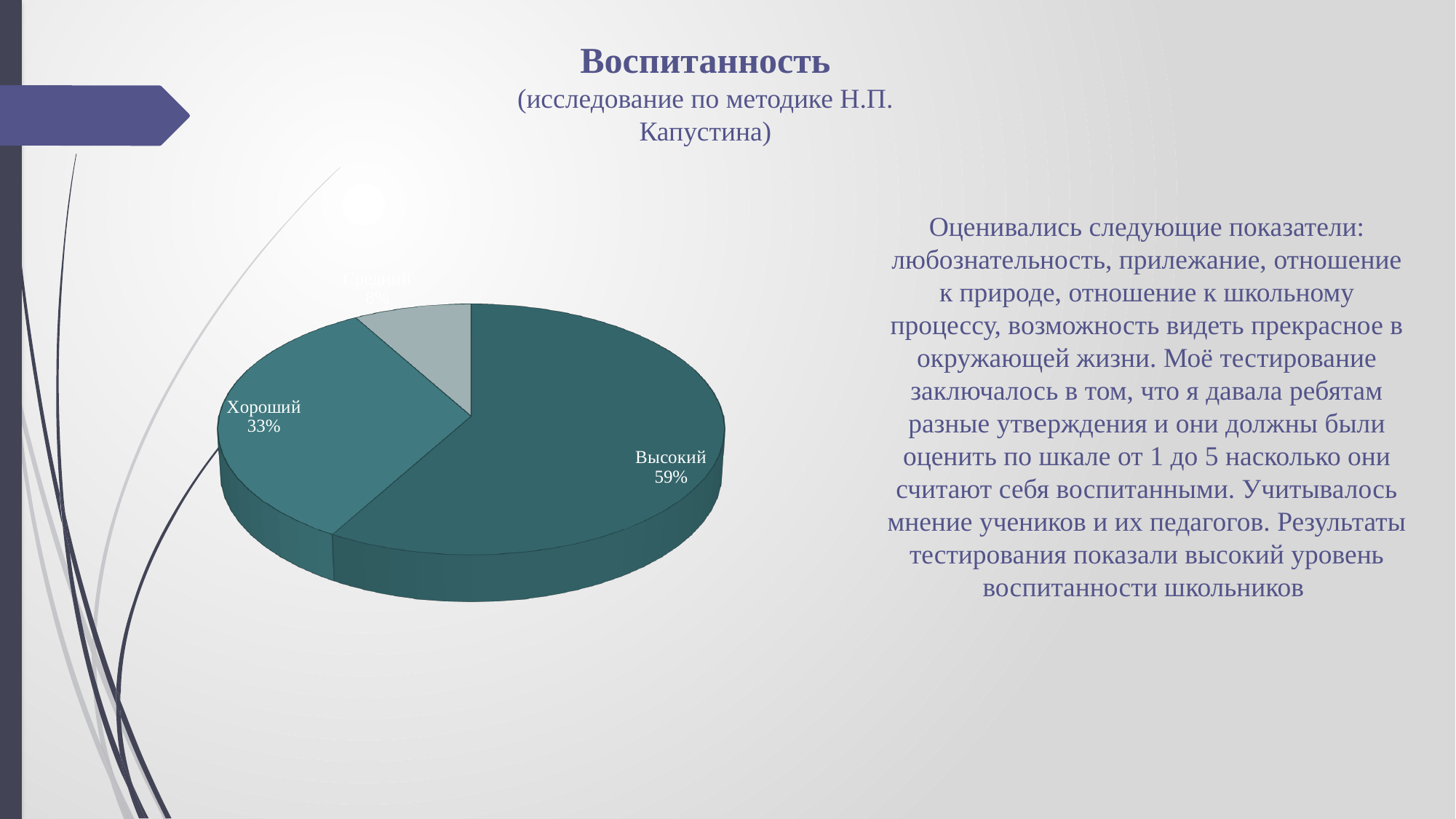

Воспитанность (исследование по методике Н.П. Капустина)
Оценивались следующие показатели: любознательность, прилежание, отношение к природе, отношение к школьному процессу, возможность видеть прекрасное в окружающей жизни. Моё тестирование заключалось в том, что я давала ребятам разные утверждения и они должны были оценить по шкале от 1 до 5 насколько они считают себя воспитанными. Учитывалось мнение учеников и их педагогов. Результаты тестирования показали высокий уровень воспитанности школьников

[unsupported chart]